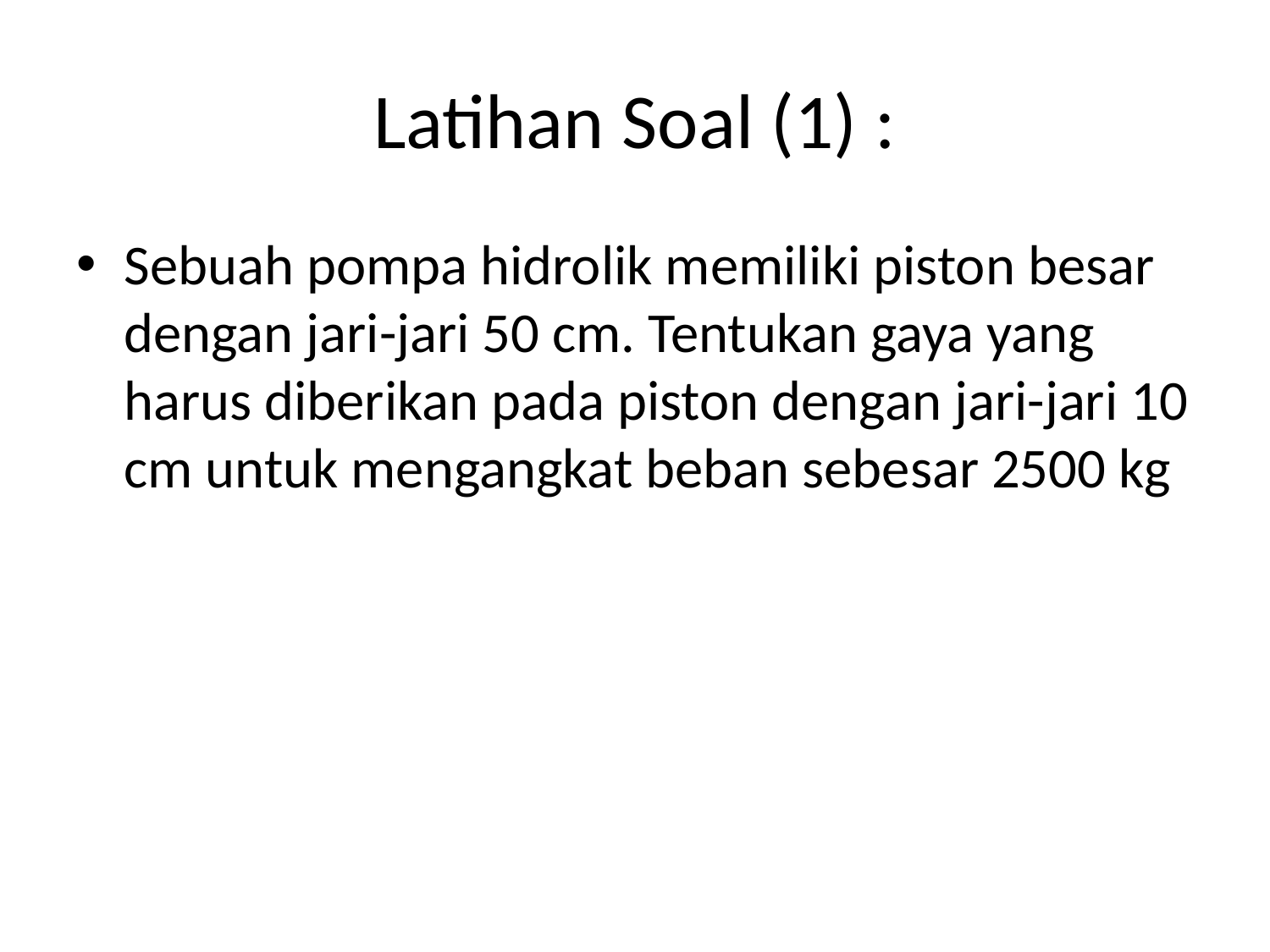

# Latihan Soal (1) :
Sebuah pompa hidrolik memiliki piston besar dengan jari-jari 50 cm. Tentukan gaya yang harus diberikan pada piston dengan jari-jari 10 cm untuk mengangkat beban sebesar 2500 kg